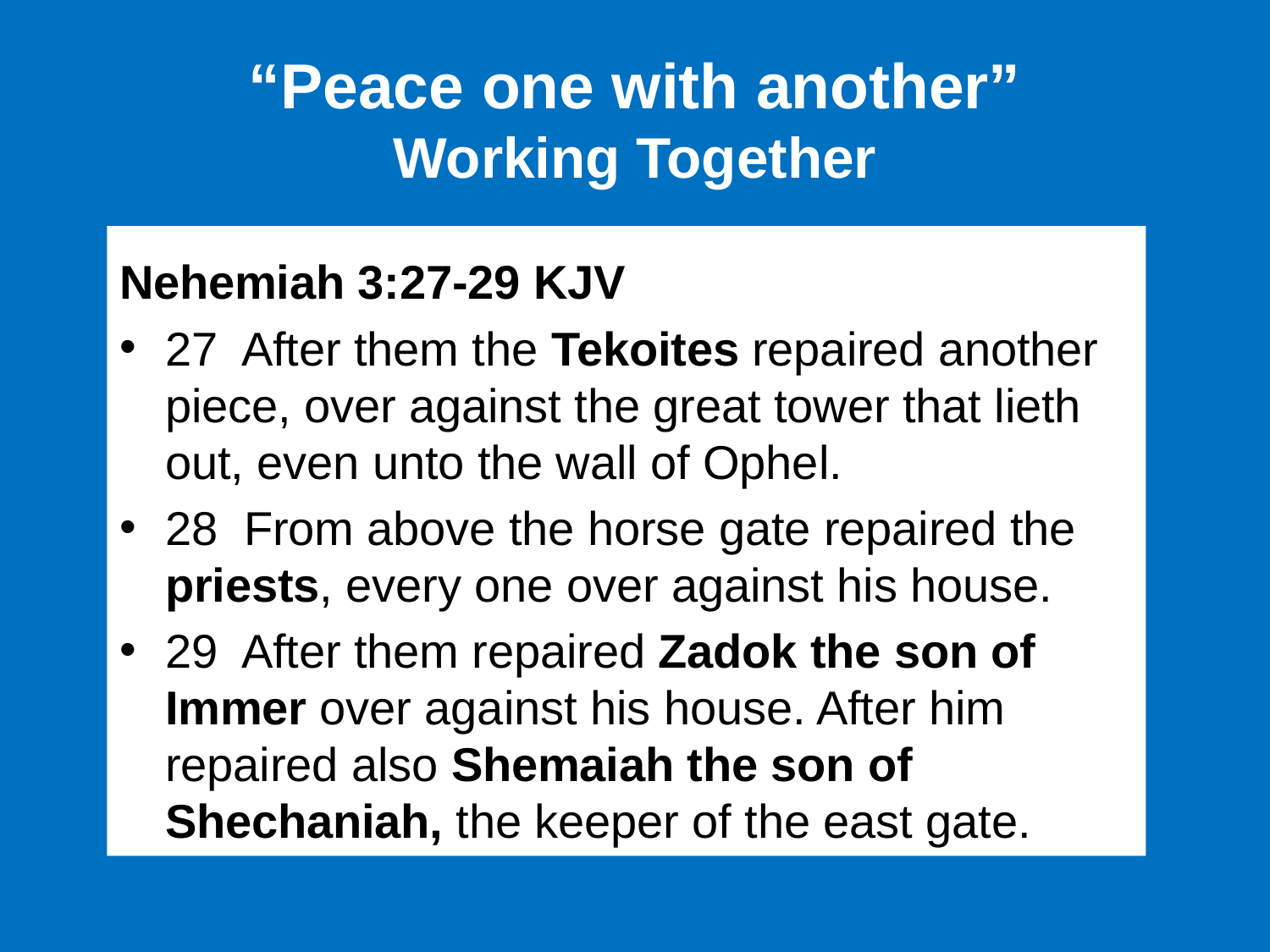

# “Peace one with another” Working Together

Nehemiah 3:27-29 KJV
27  After them the Tekoites repaired another piece, over against the great tower that lieth out, even unto the wall of Ophel.
28  From above the horse gate repaired the priests, every one over against his house.
29  After them repaired Zadok the son of Immer over against his house. After him repaired also Shemaiah the son of Shechaniah, the keeper of the east gate.